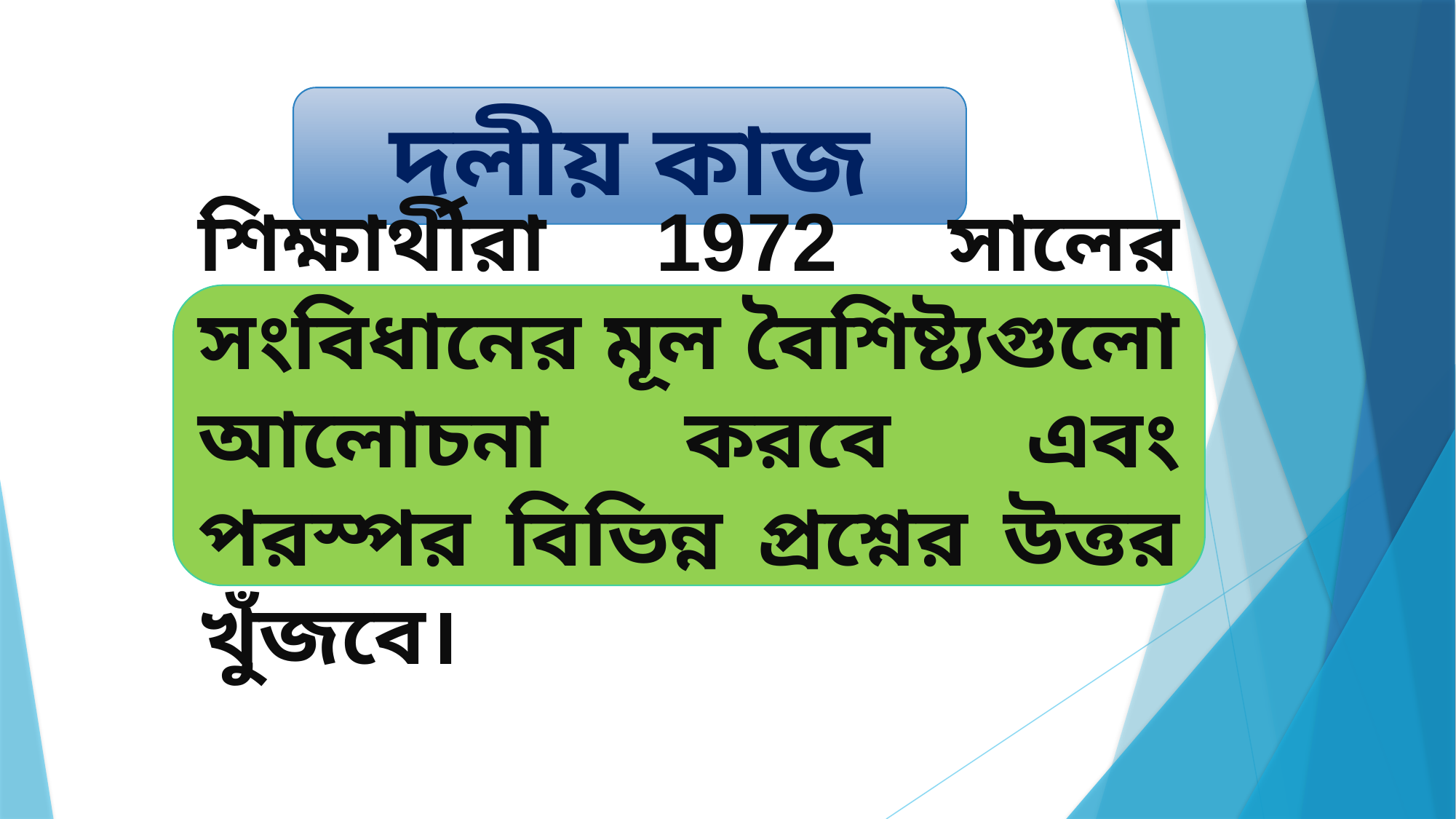

দলীয় কাজ
শিক্ষার্থীরা 1972 সালের সংবিধানের মূল বৈশিষ্ট্যগুলো আলোচনা করবে এবং পরস্পর বিভিন্ন প্রশ্নের উত্তর খুঁজবে।